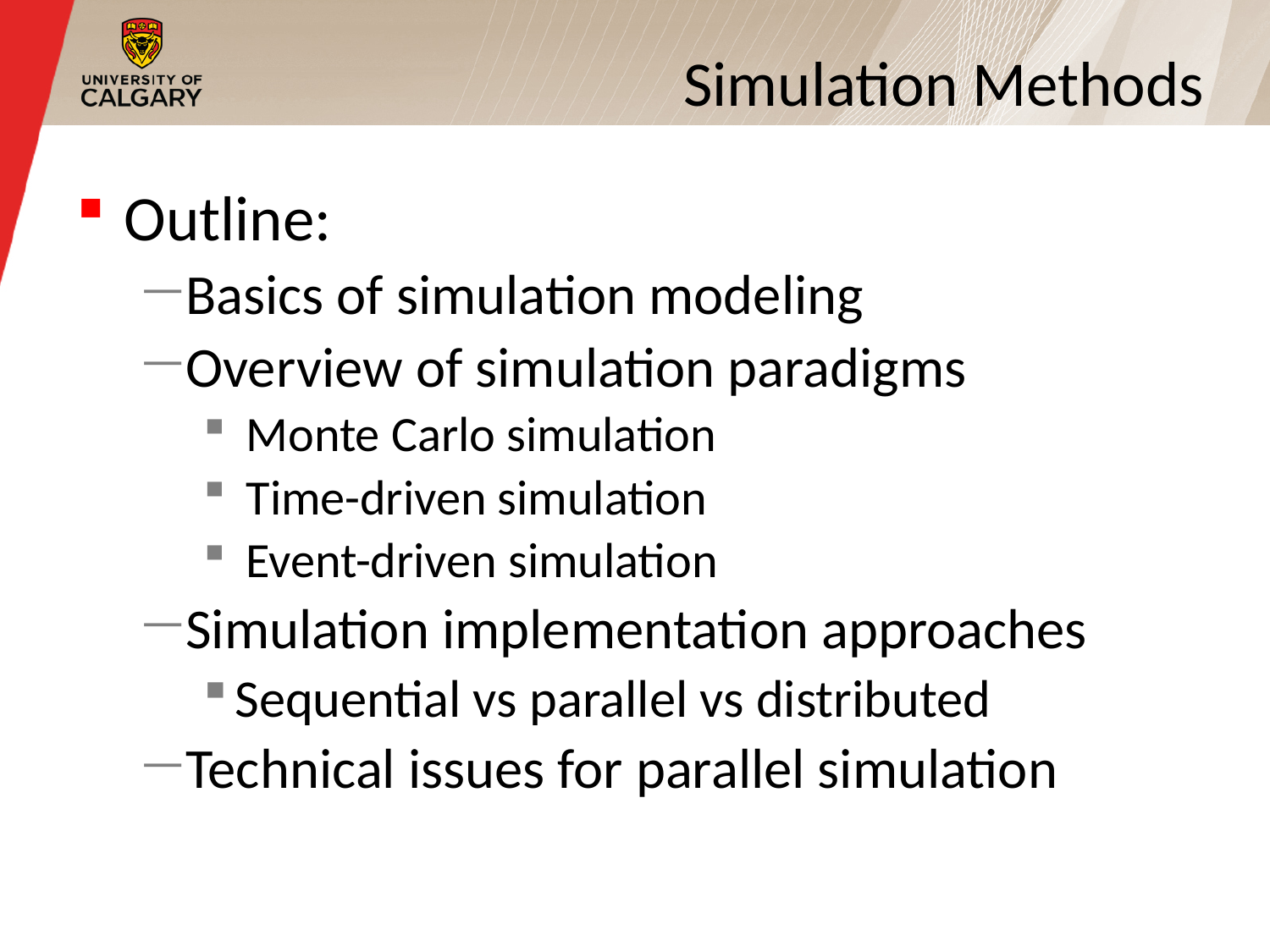

# Simulation Methods
Outline:
Basics of simulation modeling
Overview of simulation paradigms
 Monte Carlo simulation
 Time-driven simulation
 Event-driven simulation
Simulation implementation approaches
Sequential vs parallel vs distributed
Technical issues for parallel simulation